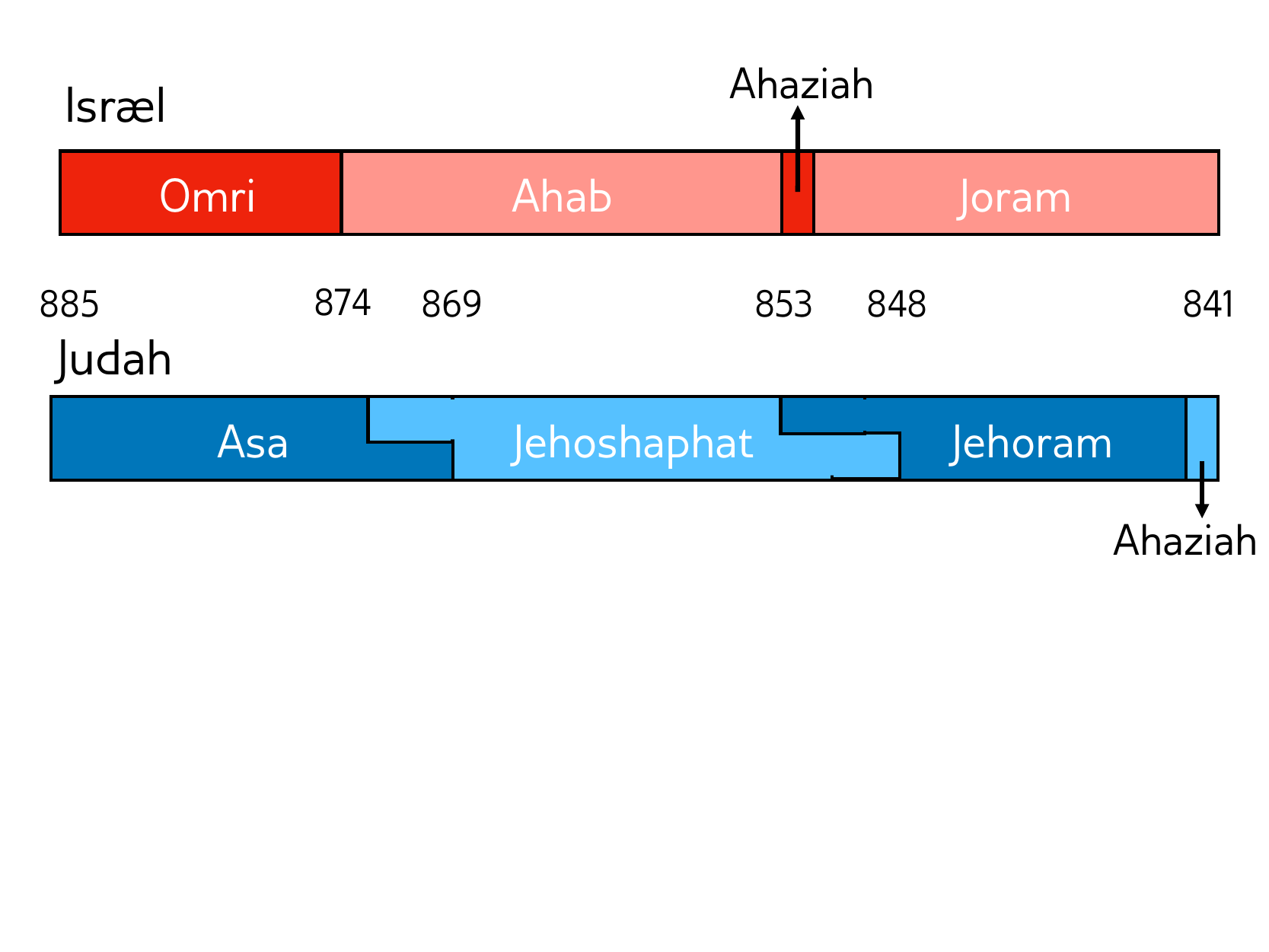

Ahaziah
Israel

Omri
Ahab

Joram
874
885
869
853
848
841
Judah
Asa

    Jehoshaphat

Jehoram

Ahaziah